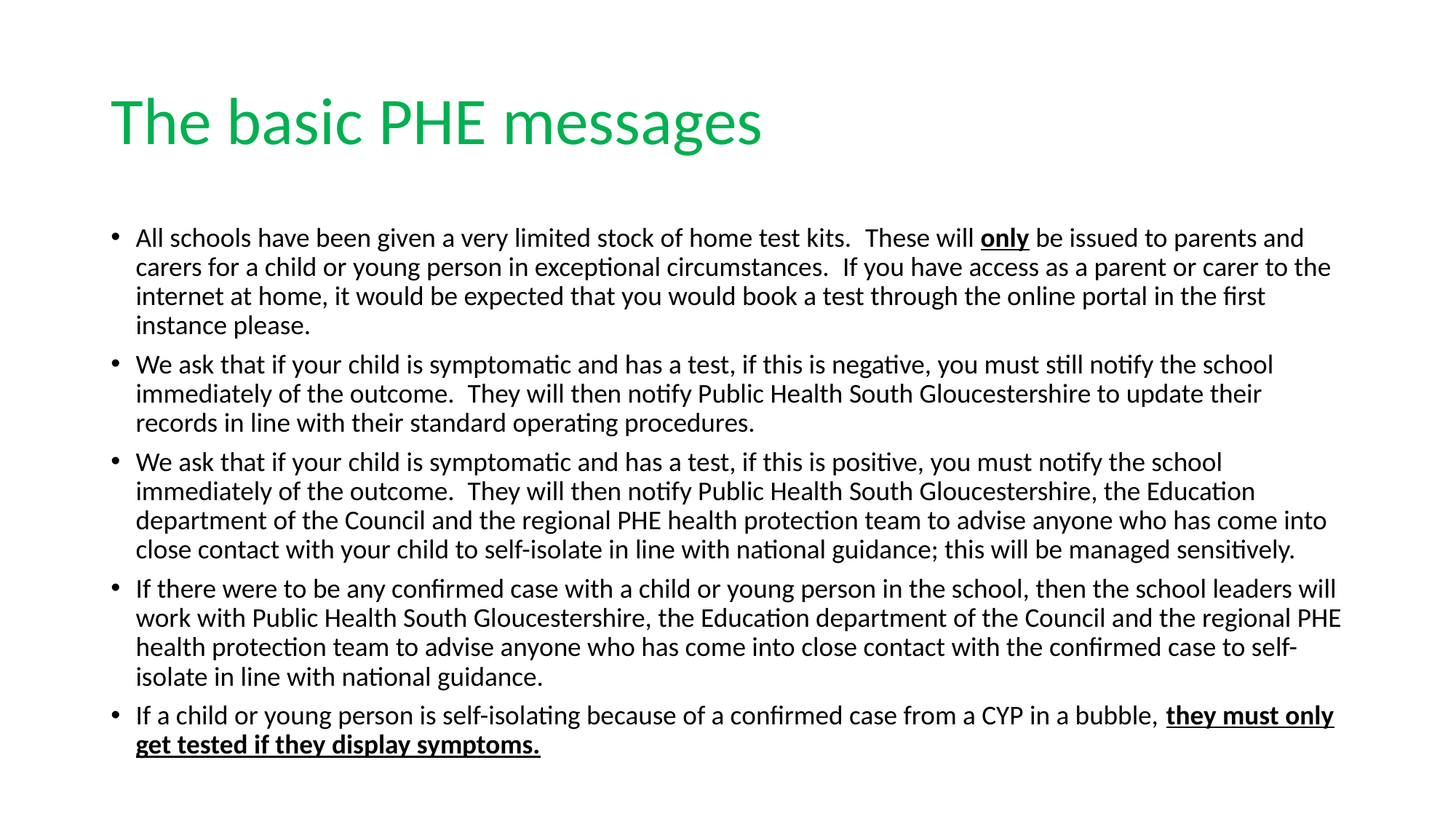

# The basic PHE messages
All schools have been given a very limited stock of home test kits.  These will only be issued to parents and carers for a child or young person in exceptional circumstances.  If you have access as a parent or carer to the internet at home, it would be expected that you would book a test through the online portal in the first instance please.
We ask that if your child is symptomatic and has a test, if this is negative, you must still notify the school immediately of the outcome.  They will then notify Public Health South Gloucestershire to update their records in line with their standard operating procedures.
We ask that if your child is symptomatic and has a test, if this is positive, you must notify the school immediately of the outcome.  They will then notify Public Health South Gloucestershire, the Education department of the Council and the regional PHE health protection team to advise anyone who has come into close contact with your child to self-isolate in line with national guidance; this will be managed sensitively.
If there were to be any confirmed case with a child or young person in the school, then the school leaders will work with Public Health South Gloucestershire, the Education department of the Council and the regional PHE health protection team to advise anyone who has come into close contact with the confirmed case to self-isolate in line with national guidance.
If a child or young person is self-isolating because of a confirmed case from a CYP in a bubble, they must only get tested if they display symptoms.